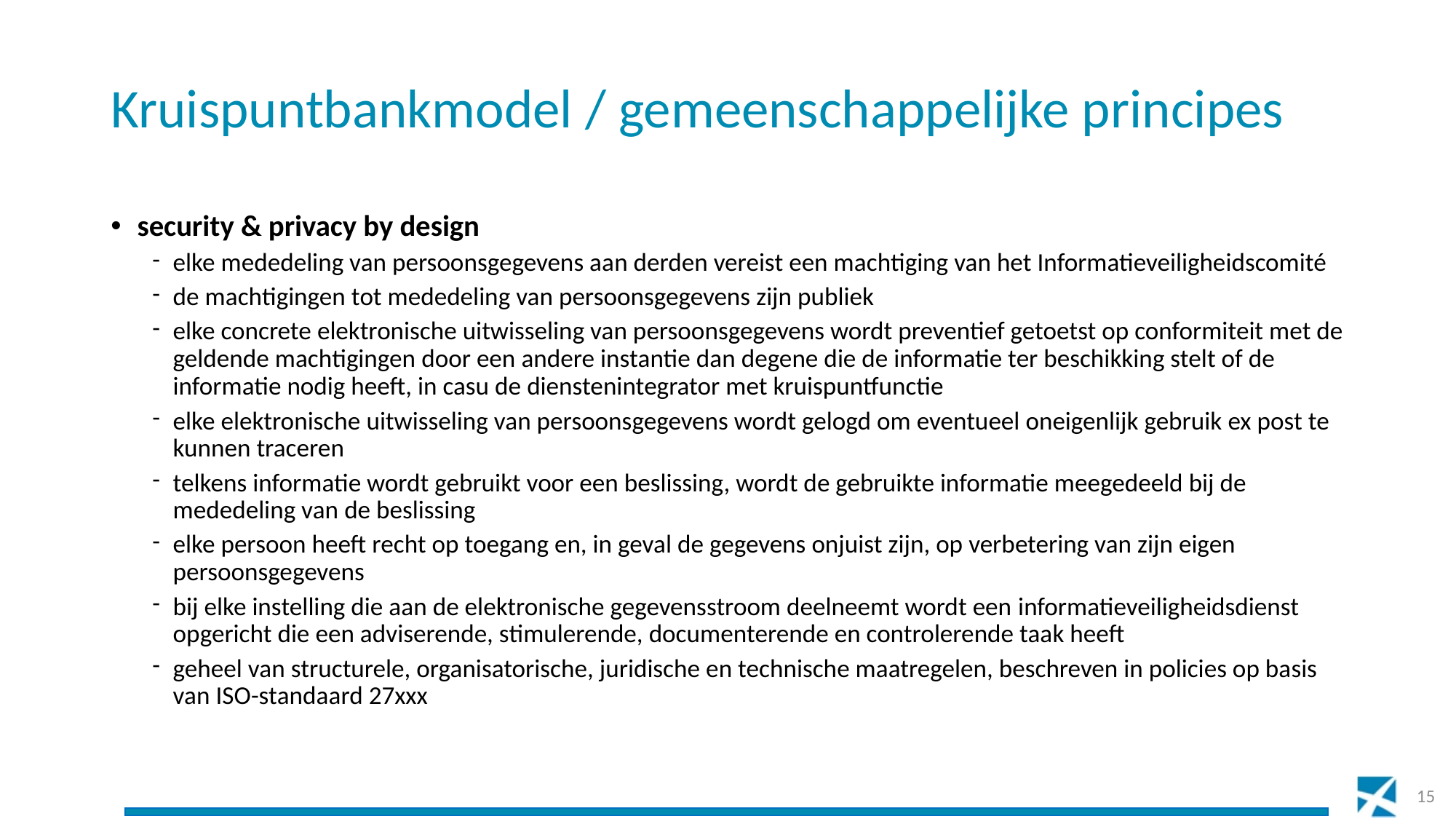

# Kruispuntbankmodel / gemeenschappelijke principes
security & privacy by design
elke mededeling van persoonsgegevens aan derden vereist een machtiging van het Informatieveiligheidscomité
de machtigingen tot mededeling van persoonsgegevens zijn publiek
elke concrete elektronische uitwisseling van persoonsgegevens wordt preventief getoetst op conformiteit met de geldende machtigingen door een andere instantie dan degene die de informatie ter beschikking stelt of de informatie nodig heeft, in casu de dienstenintegrator met kruispuntfunctie
elke elektronische uitwisseling van persoonsgegevens wordt gelogd om eventueel oneigenlijk gebruik ex post te kunnen traceren
telkens informatie wordt gebruikt voor een beslissing, wordt de gebruikte informatie meegedeeld bij de mededeling van de beslissing
elke persoon heeft recht op toegang en, in geval de gegevens onjuist zijn, op verbetering van zijn eigen persoonsgegevens
bij elke instelling die aan de elektronische gegevensstroom deelneemt wordt een informatieveiligheidsdienst opgericht die een adviserende, stimulerende, documenterende en controlerende taak heeft
geheel van structurele, organisatorische, juridische en technische maatregelen, beschreven in policies op basis van ISO-standaard 27xxx